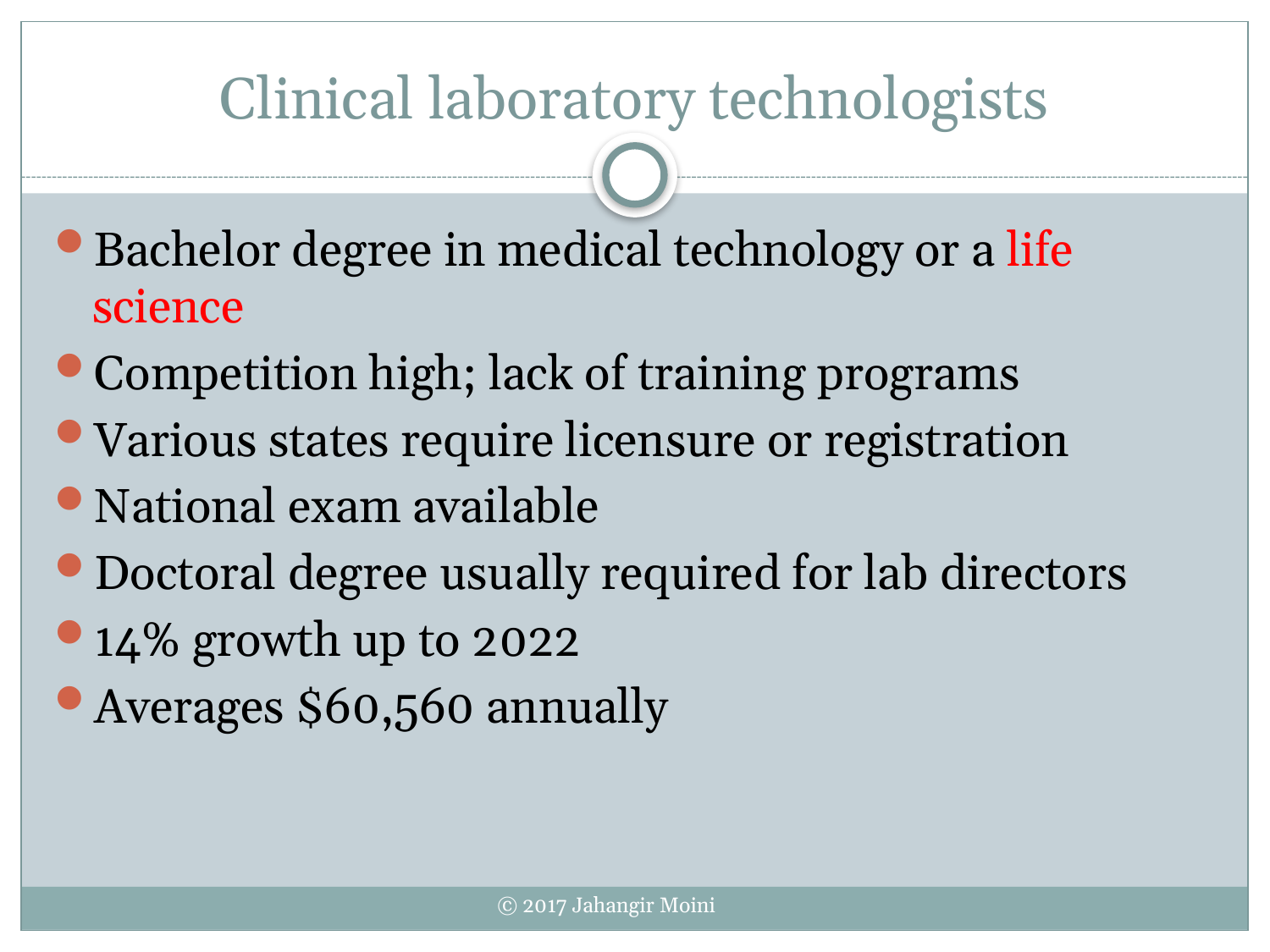

# Clinical laboratory technologists
Bachelor degree in medical technology or a life science
Competition high; lack of training programs
Various states require licensure or registration
National exam available
Doctoral degree usually required for lab directors
14% growth up to 2022
Averages $60,560 annually